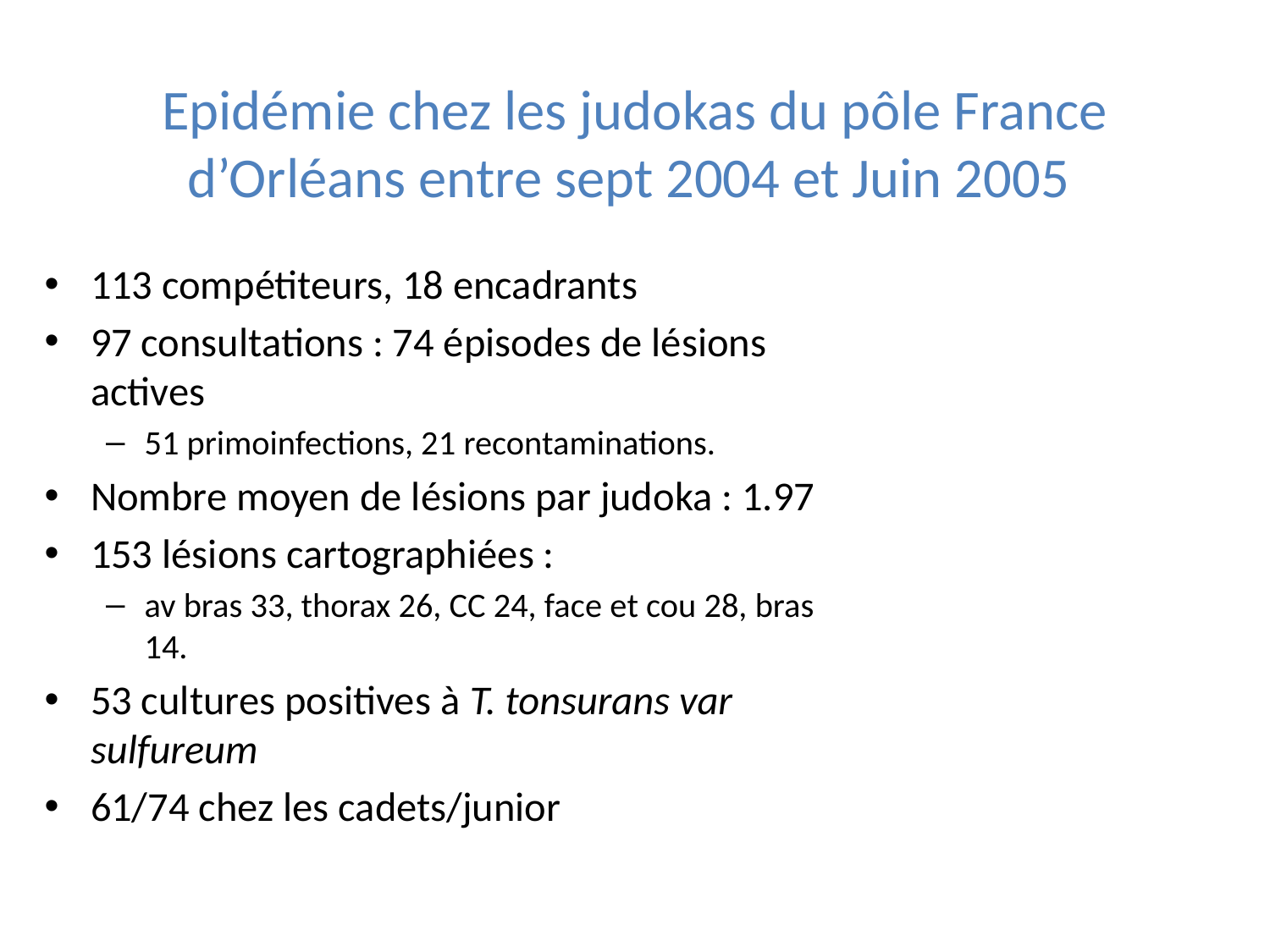

# Epidémie chez les judokas du pôle France d’Orléans entre sept 2004 et Juin 2005
113 compétiteurs, 18 encadrants
97 consultations : 74 épisodes de lésions actives
51 primoinfections, 21 recontaminations.
Nombre moyen de lésions par judoka : 1.97
153 lésions cartographiées :
av bras 33, thorax 26, CC 24, face et cou 28, bras 14.
53 cultures positives à T. tonsurans var sulfureum
61/74 chez les cadets/junior